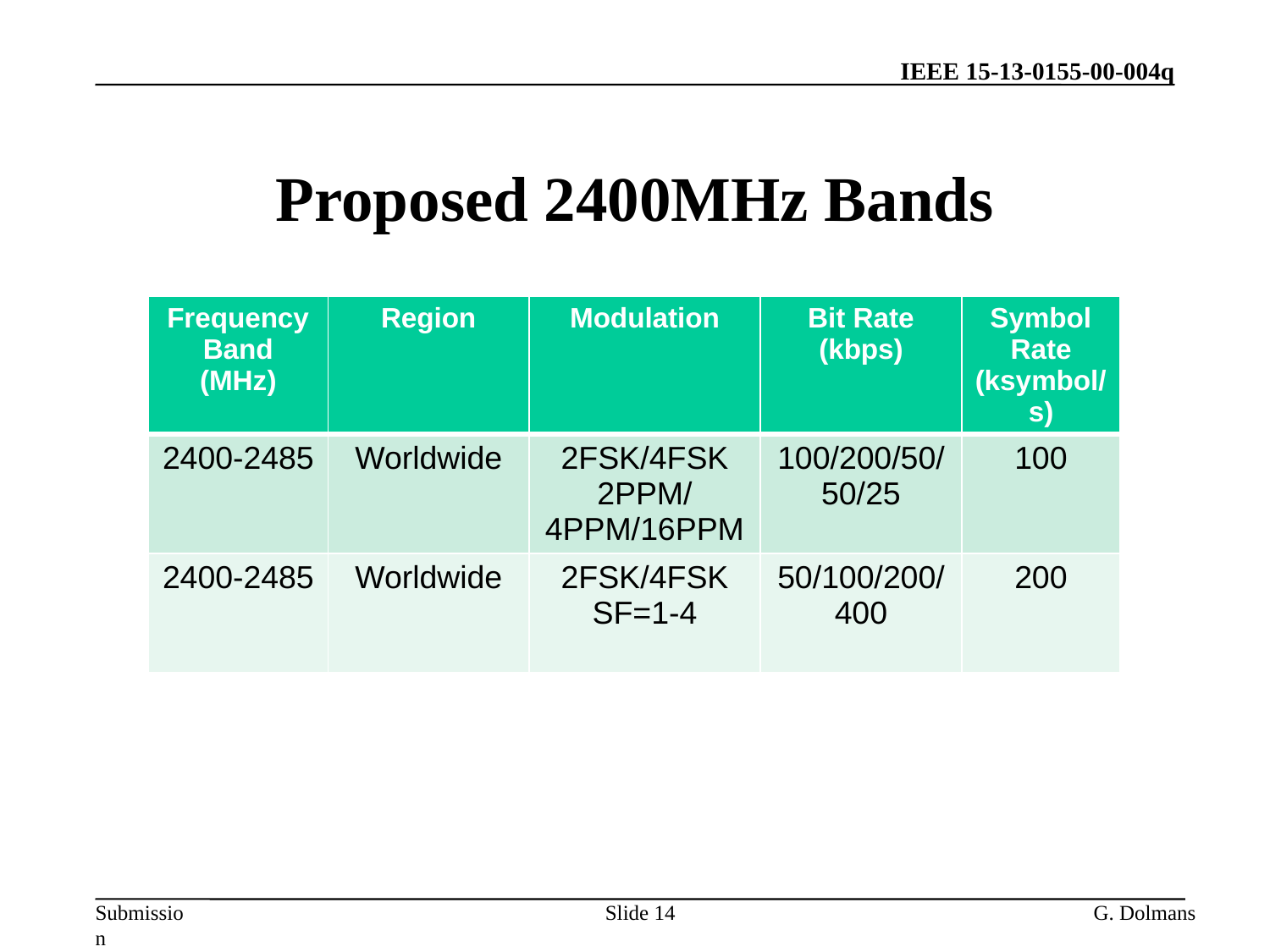

# Proposed 2400MHz Bands
| Frequency Band (MHz) | Region | Modulation | Bit Rate (kbps) | Symbol Rate (ksymbol/s) |
| --- | --- | --- | --- | --- |
| 2400-2485 | Worldwide | 2FSK/4FSK 2PPM/4PPM/16PPM | 100/200/50/50/25 | 100 |
| 2400-2485 | Worldwide | 2FSK/4FSK SF=1-4 | 50/100/200/400 | 200 |
Slide 14
G. Dolmans